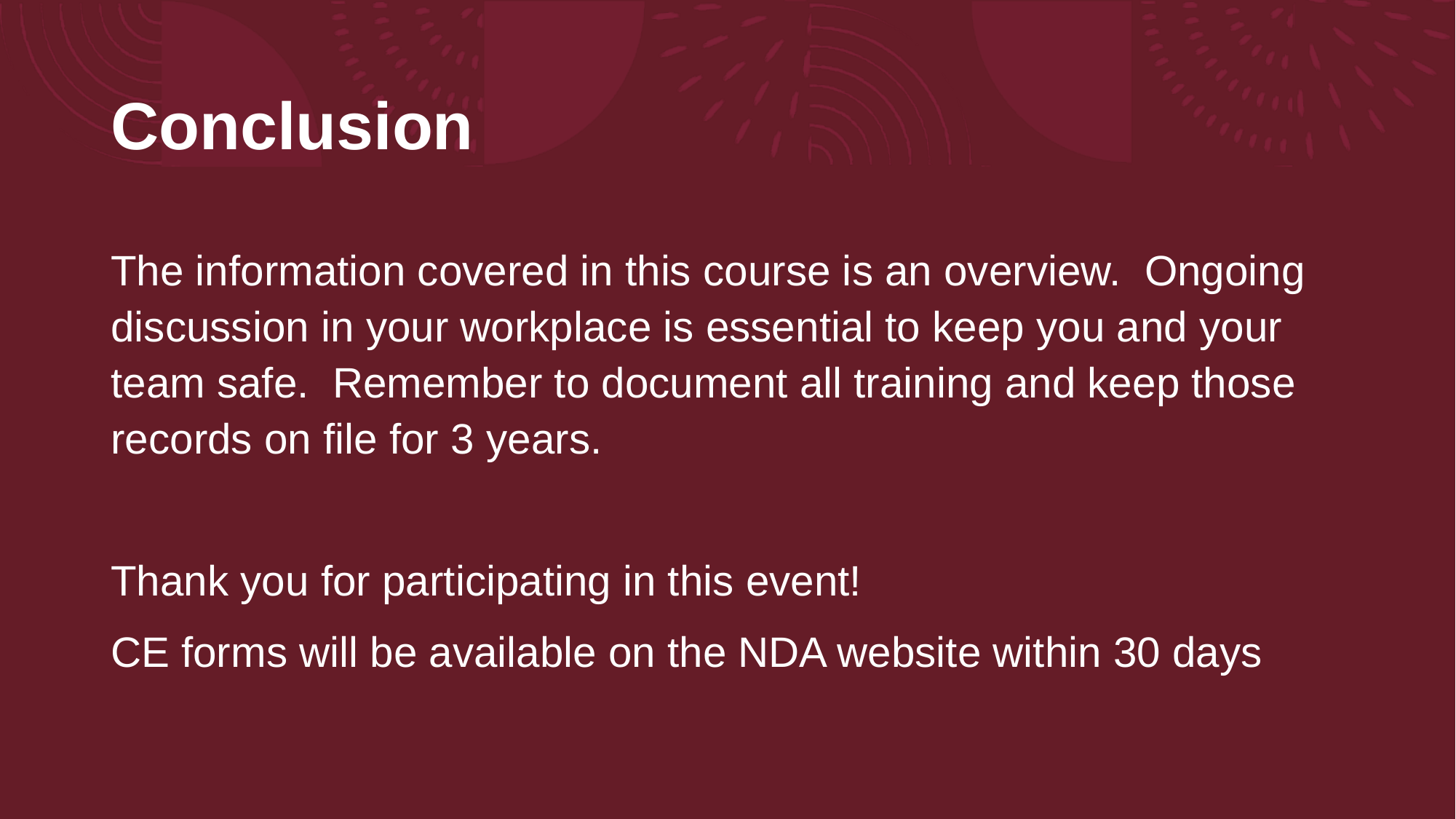

# Conclusion
The information covered in this course is an overview.  Ongoing discussion in your workplace is essential to keep you and your team safe.  Remember to document all training and keep those records on file for 3 years.

Thank you for participating in this event!
CE forms will be available on the NDA website within 30 days